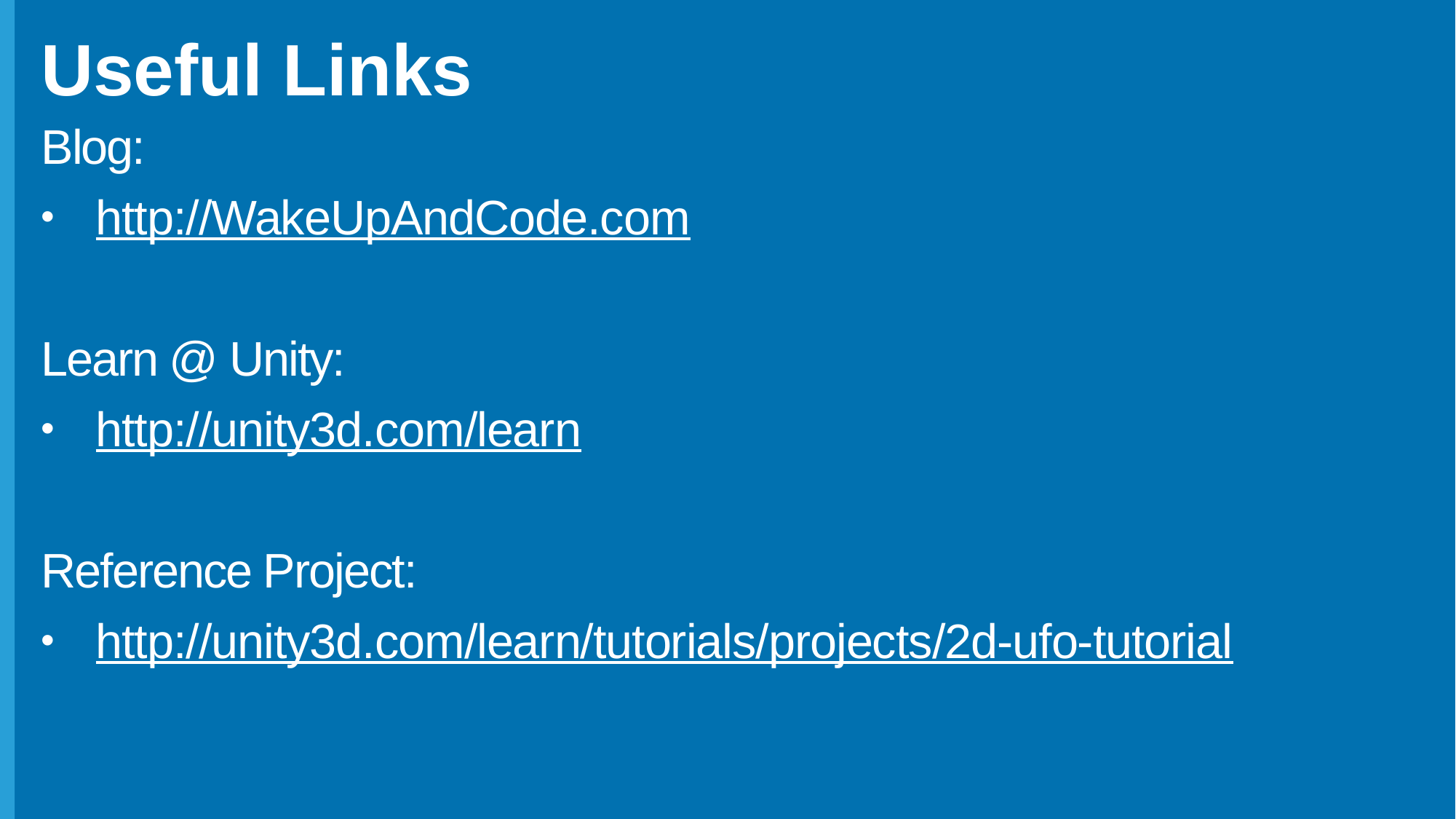

# Useful Links
Blog:
http://WakeUpAndCode.com

Learn @ Unity:
http://unity3d.com/learn

Reference Project:
http://unity3d.com/learn/tutorials/projects/2d-ufo-tutorial